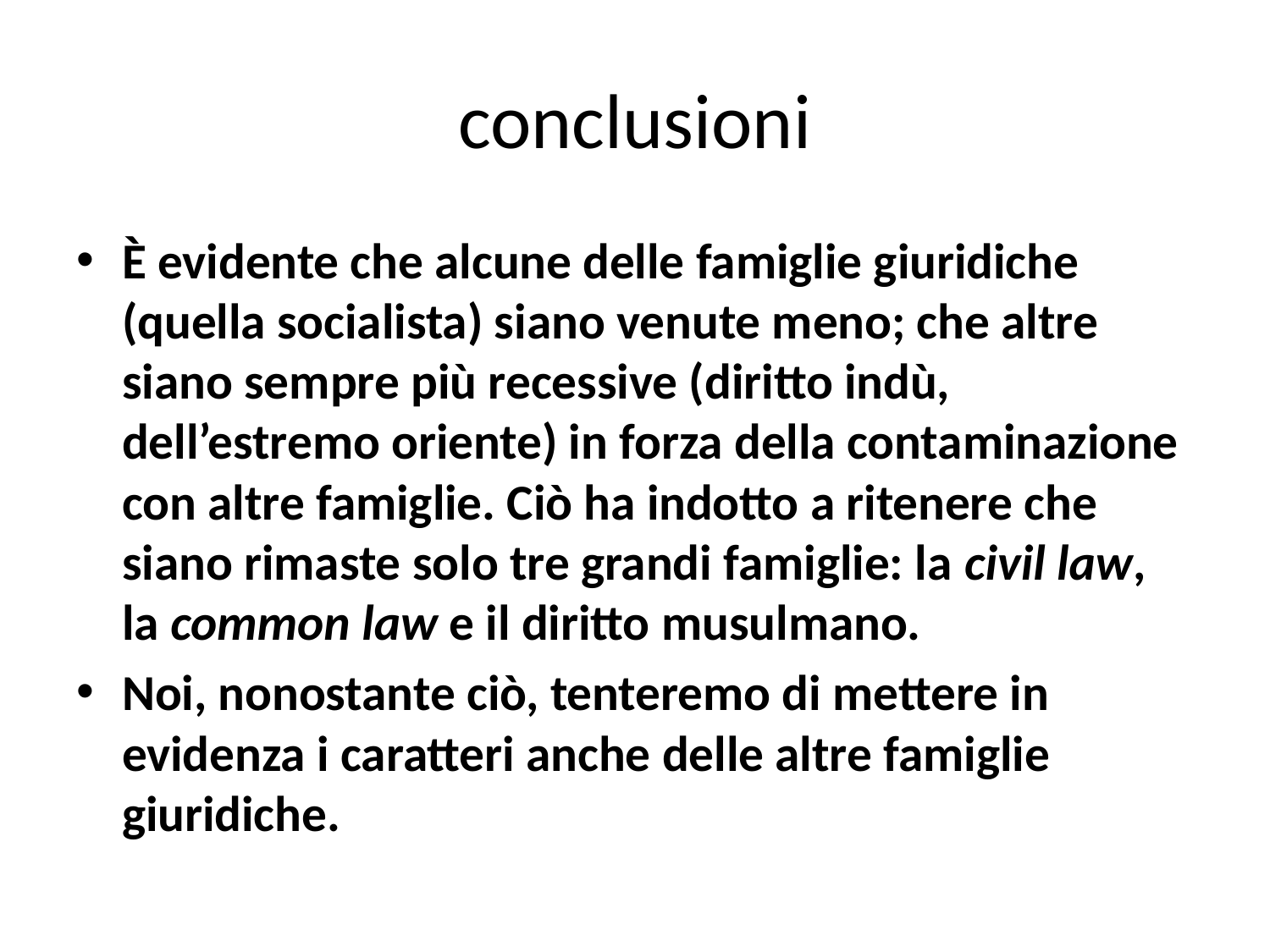

# conclusioni
È evidente che alcune delle famiglie giuridiche (quella socialista) siano venute meno; che altre siano sempre più recessive (diritto indù, dell’estremo oriente) in forza della contaminazione con altre famiglie. Ciò ha indotto a ritenere che siano rimaste solo tre grandi famiglie: la civil law, la common law e il diritto musulmano.
Noi, nonostante ciò, tenteremo di mettere in evidenza i caratteri anche delle altre famiglie giuridiche.